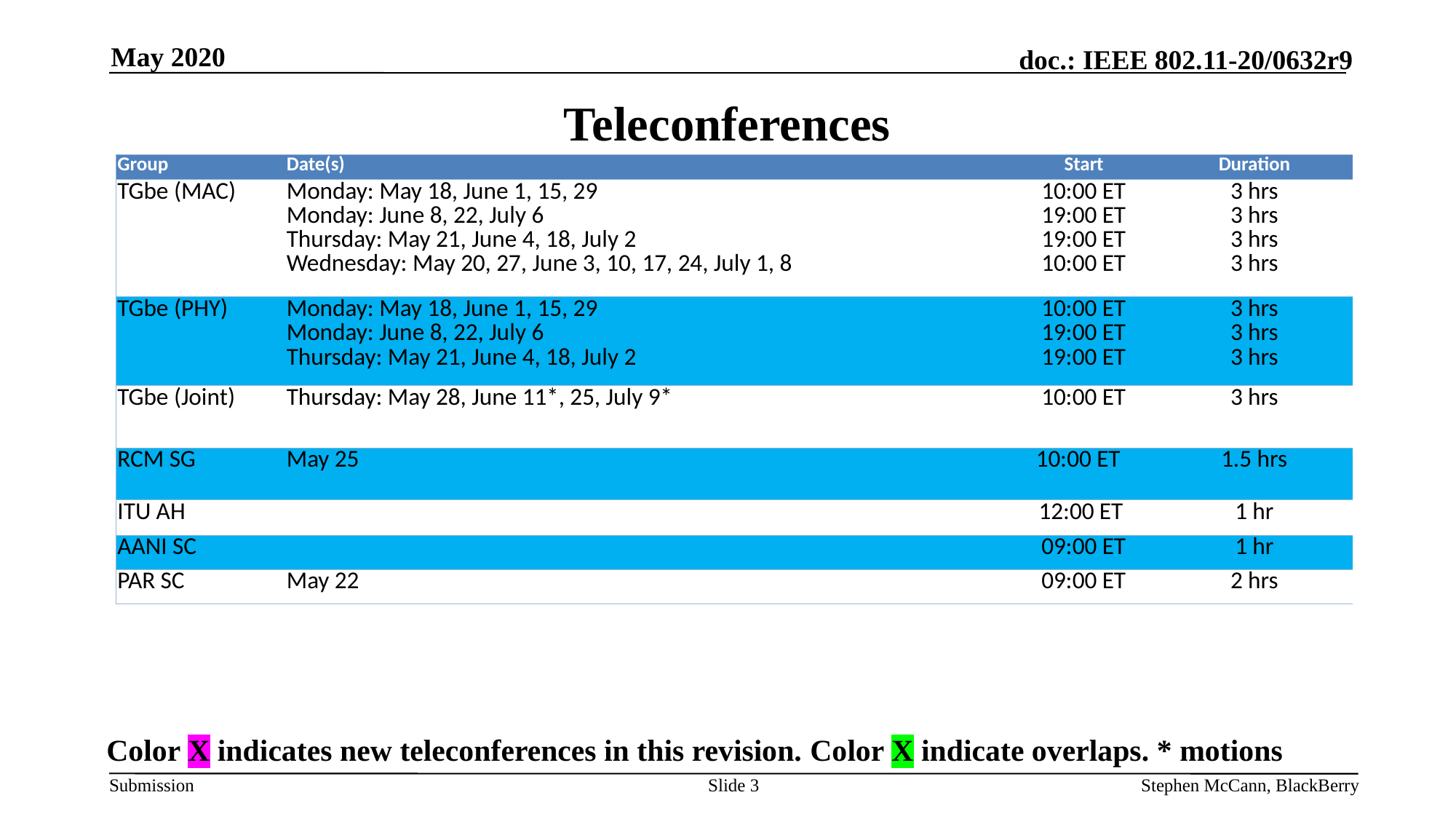

May 2020
# Teleconferences
| Group | Date(s) | Start | Duration |
| --- | --- | --- | --- |
| TGbe (MAC) | Monday: May 18, June 1, 15, 29 Monday: June 8, 22, July 6 Thursday: May 21, June 4, 18, July 2 Wednesday: May 20, 27, June 3, 10, 17, 24, July 1, 8 | 10:00 ET 19:00 ET 19:00 ET 10:00 ET | 3 hrs 3 hrs 3 hrs 3 hrs |
| TGbe (PHY) | Monday: May 18, June 1, 15, 29 Monday: June 8, 22, July 6 Thursday: May 21, June 4, 18, July 2 | 10:00 ET 19:00 ET 19:00 ET | 3 hrs 3 hrs 3 hrs |
| TGbe (Joint) | Thursday: May 28, June 11\*, 25, July 9\* | 10:00 ET | 3 hrs |
| RCM SG | May 25 | 10:00 ET | 1.5 hrs |
| ITU AH |  | 12:00 ET | 1 hr |
| AANI SC |  | 09:00 ET | 1 hr |
| PAR SC | May 22 | 09:00 ET | 2 hrs |
Color X indicates new teleconferences in this revision. Color X indicate overlaps. * motions
Slide 3
Stephen McCann, BlackBerry